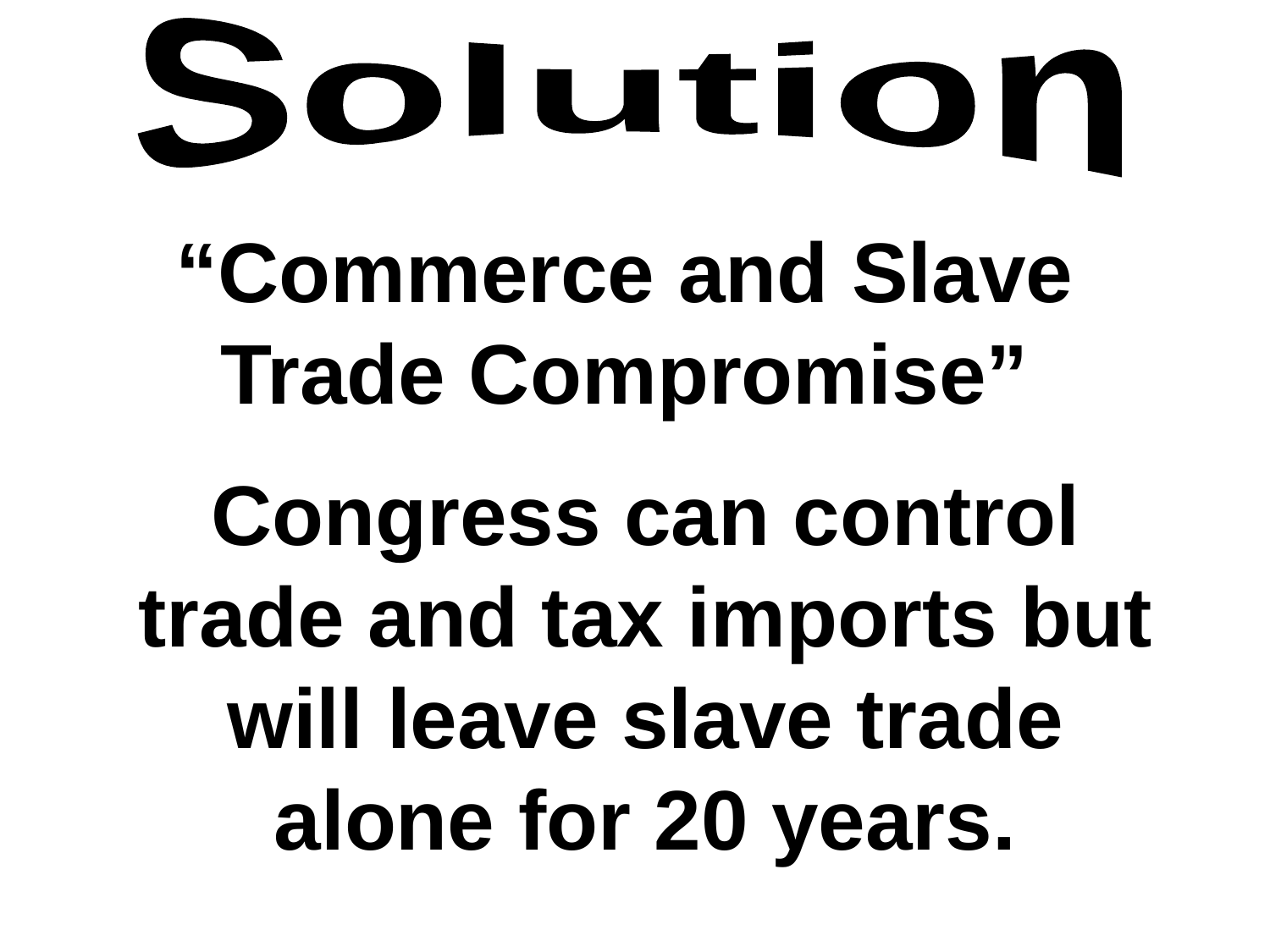

Solution
“Commerce and Slave Trade Compromise”
Congress can control trade and tax imports but will leave slave trade alone for 20 years.